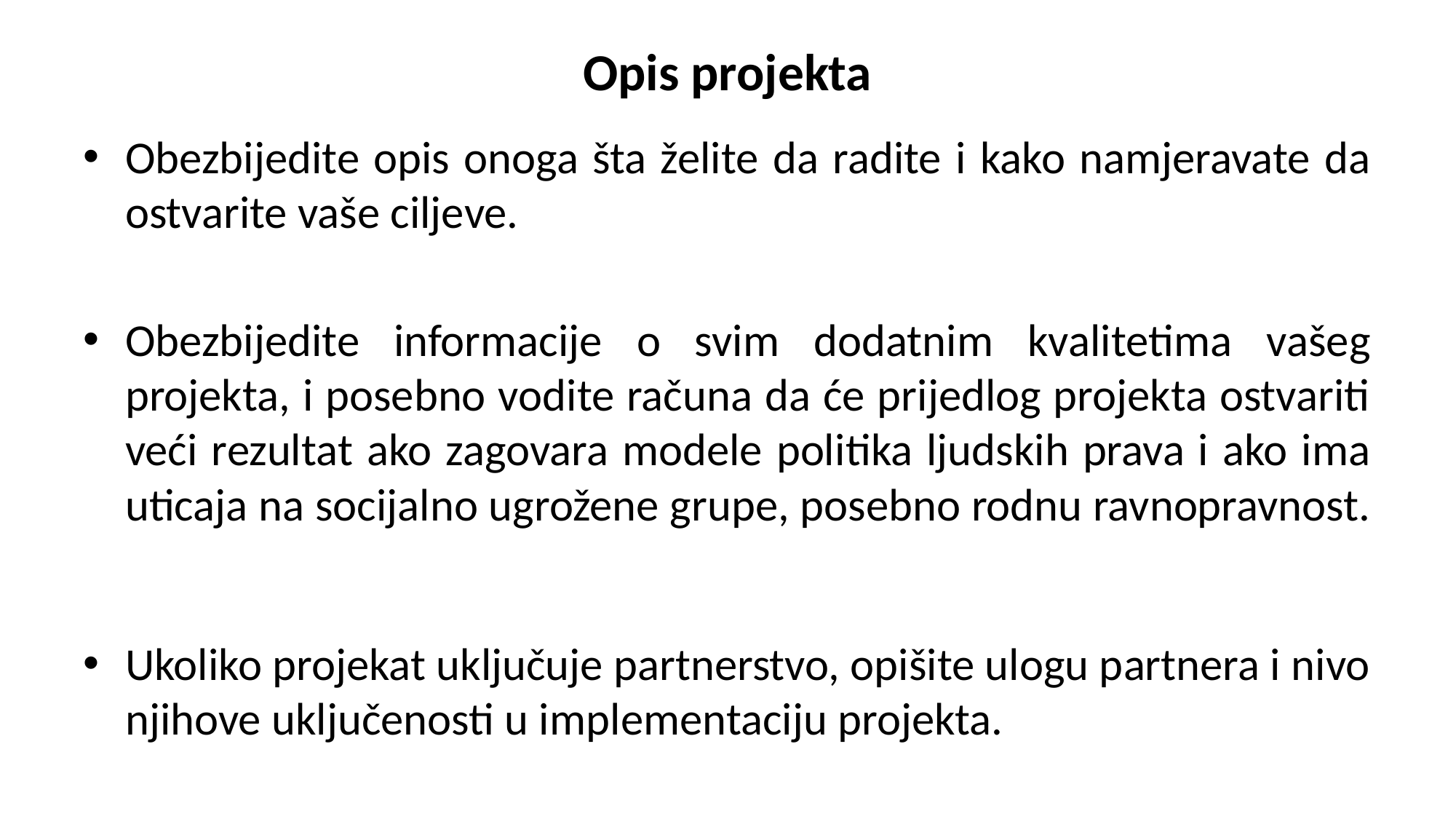

# Opis projekta
Obezbijedite opis onoga šta želite da radite i kako namjeravate da ostvarite vaše ciljeve.

Obezbijedite informacije o svim dodatnim kvalitetima vašeg projekta, i posebno vodite računa da će prijedlog projekta ostvariti veći rezultat ako zagovara modele politika ljudskih prava i ako ima uticaja na socijalno ugrožene grupe, posebno rodnu ravnopravnost.

Ukoliko projekat uključuje partnerstvo, opišite ulogu partnera i nivo njihove uključenosti u implementaciju projekta.